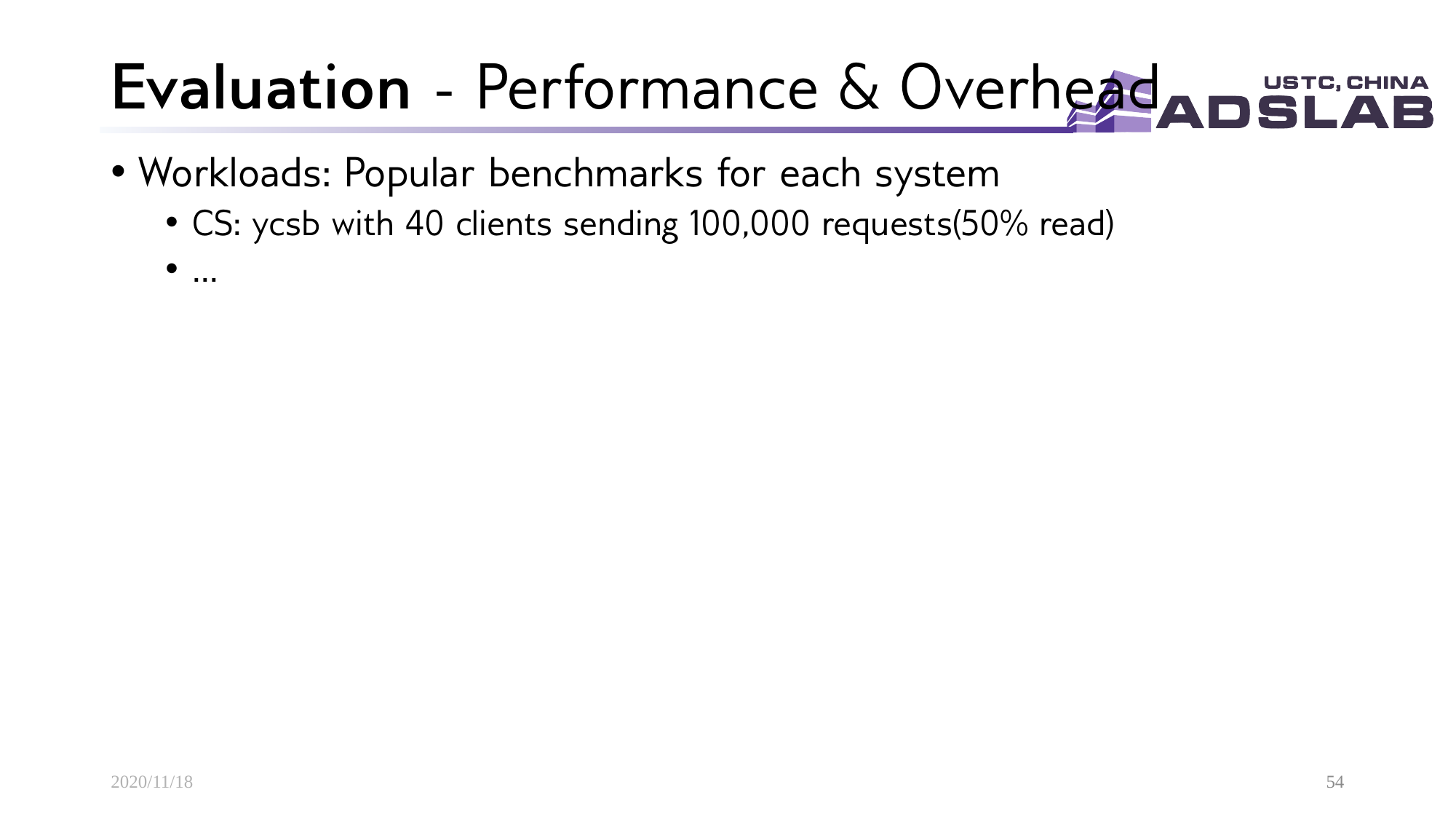

# Evaluation - Performance & Overhead
Workloads: Popular benchmarks for each system
CS: ycsb with 40 clients sending 100,000 requests(50% read)
...

2020/11/18